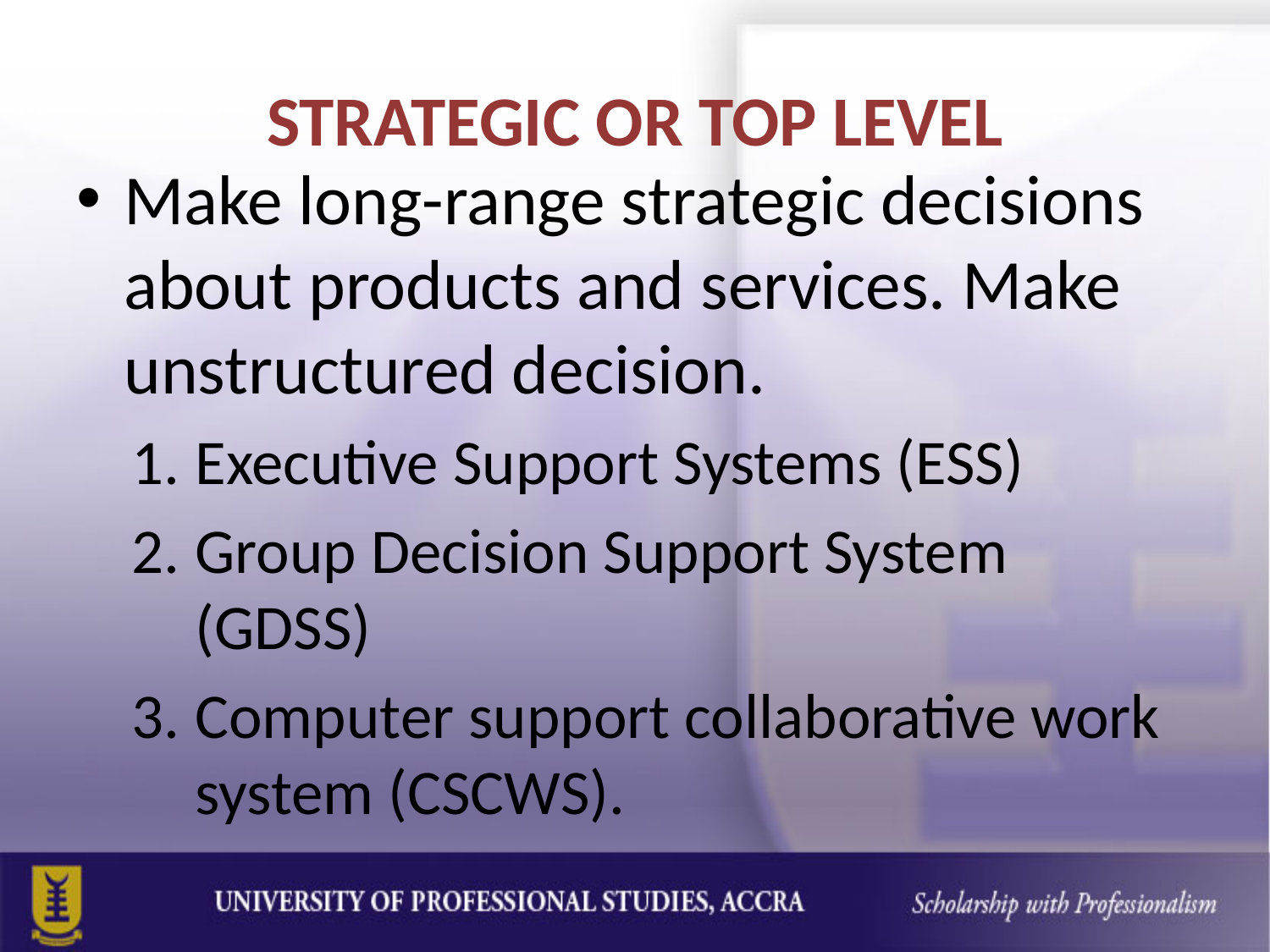

# STRATEGIC OR TOP LEVEL
Make long-range strategic decisions about products and services. Make unstructured decision.
Executive Support Systems (ESS)
Group Decision Support System (GDSS)
Computer support collaborative work system (CSCWS).